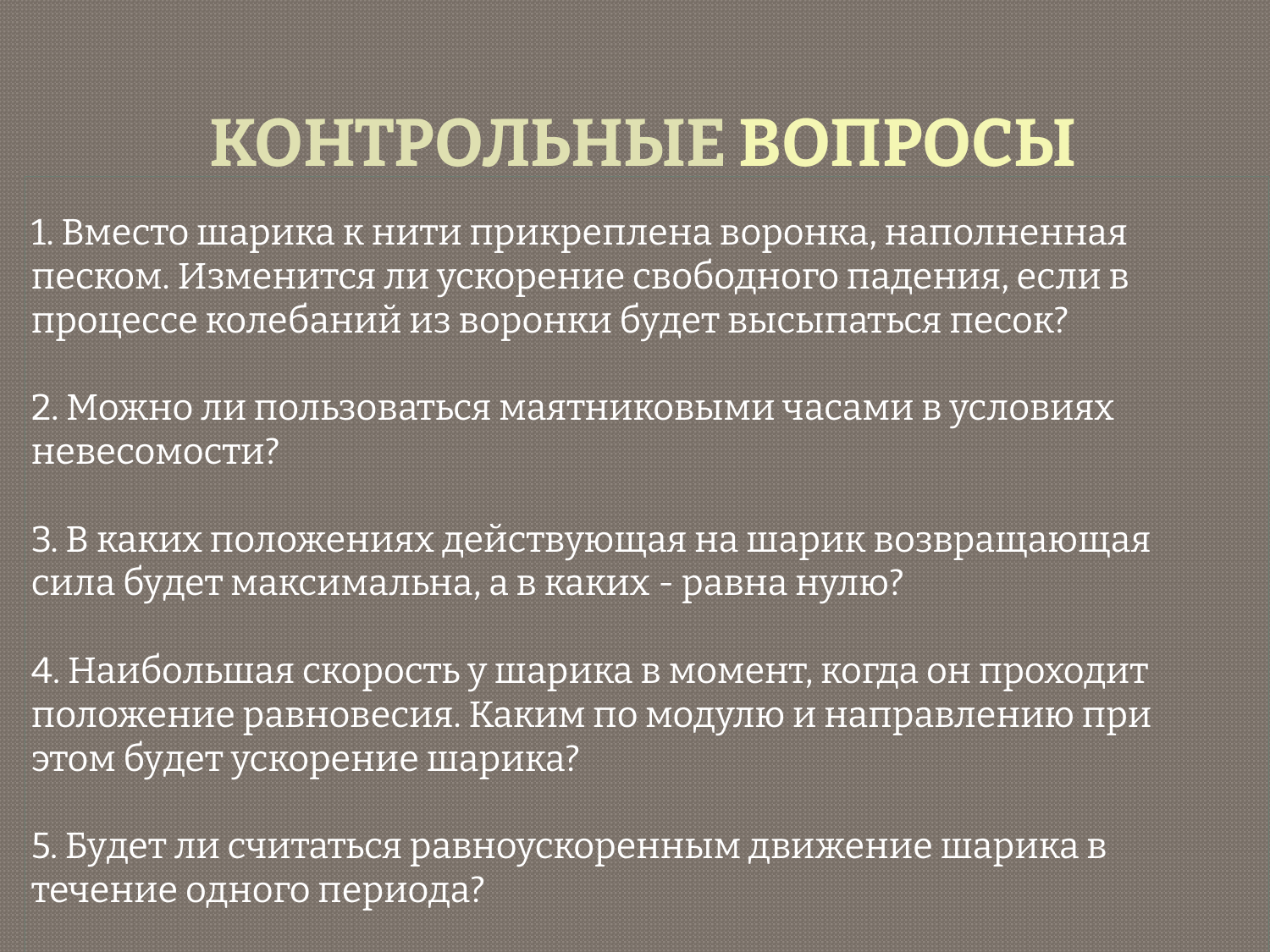

# КОНТРОЛЬНЫЕ ВОПРОСЫ

1. Вместо шарика к нити прикреплена воронка, наполненная песком. Изменится ли ускорение свободного падения, если в процессе колебаний из воронки будет высыпаться песок?

2. Можно ли пользоваться маятниковыми часами в условиях невесомости?

3. В каких положениях действующая на шарик возвращающая сила будет максимальна, а в каких - равна нулю?

4. Наибольшая скорость у шарика в момент, когда он проходит положение равновесия. Каким по модулю и направлению при этом будет ускорение шарика?

5. Будет ли считаться равноускоренным движение шарика в течение одного периода?